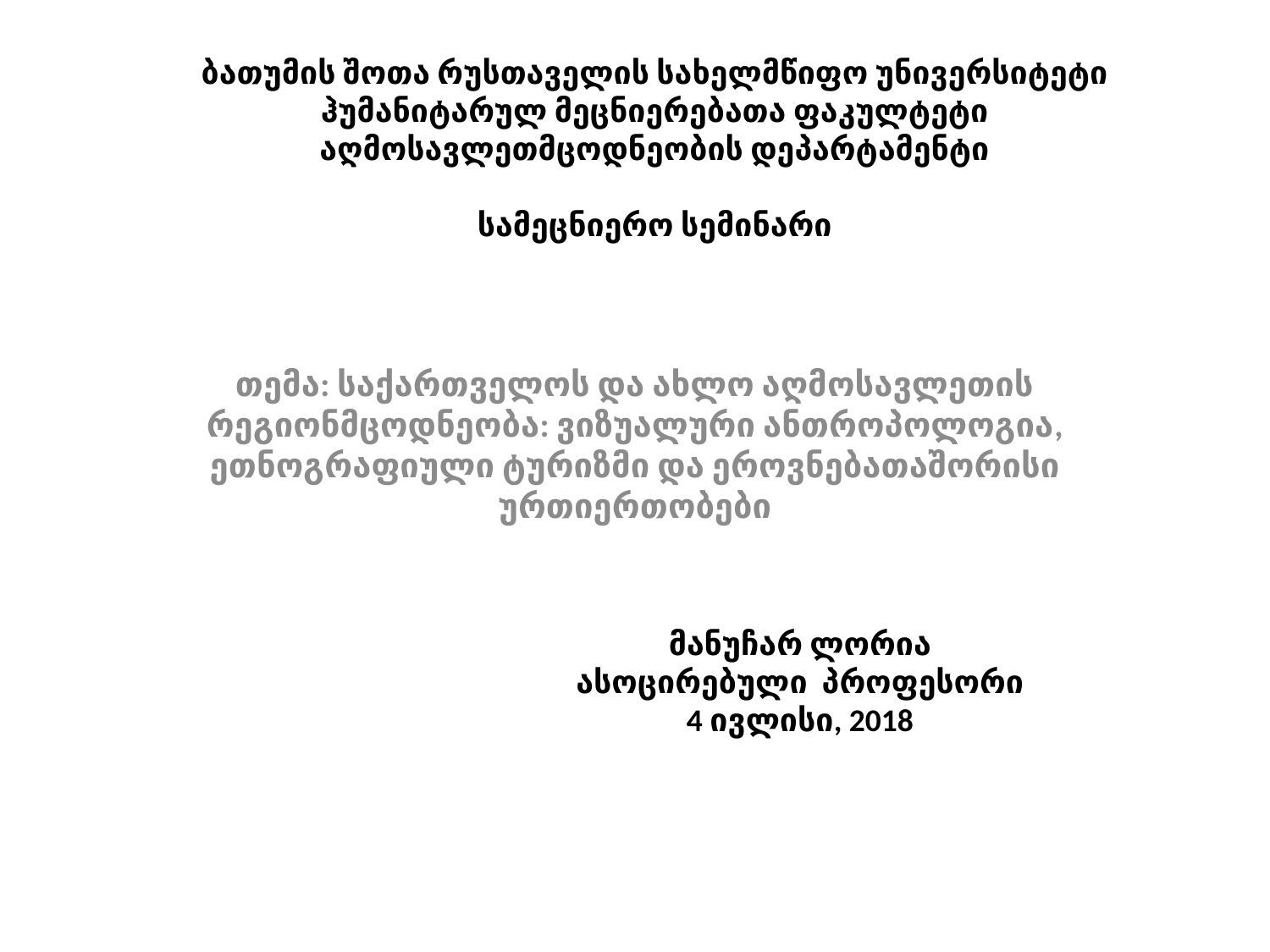

# ბათუმის შოთა რუსთაველის სახელმწიფო უნივერსიტეტი ჰუმანიტარულ მეცნიერებათა ფაკულტეტი აღმოსავლეთმცოდნეობის დეპარტამენტი სამეცნიერო სემინარი
თემა: საქართველოს და ახლო აღმოსავლეთის რეგიონმცოდნეობა: ვიზუალური ანთროპოლოგია, ეთნოგრაფიული ტურიზმი და ეროვნებათაშორისი ურთიერთობები
მანუჩარ ლორია
ასოცირებული  პროფესორი
4 ივლისი, 2018